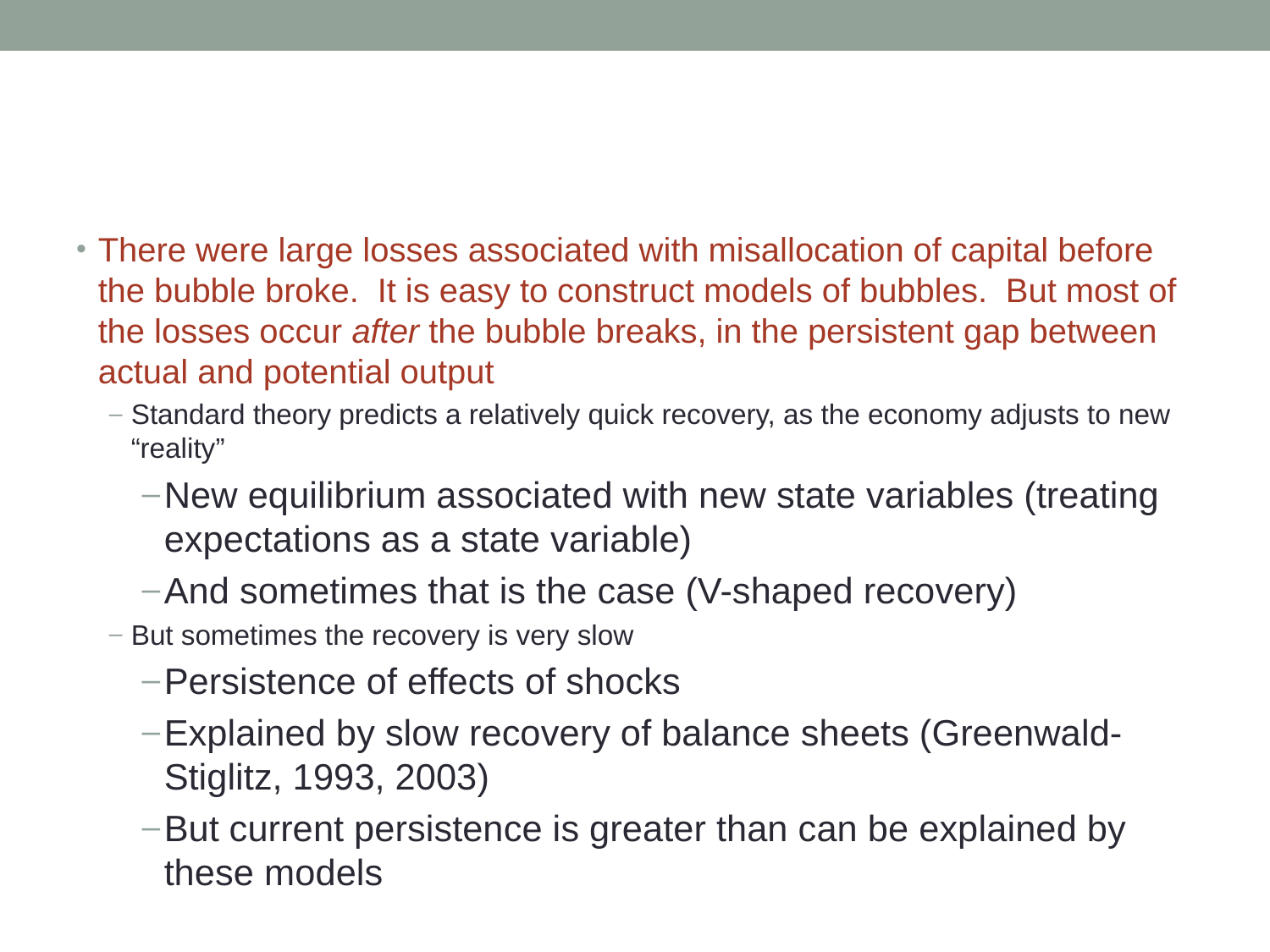

#
There were large losses associated with misallocation of capital before the bubble broke.  It is easy to construct models of bubbles.  But most of the losses occur after the bubble breaks, in the persistent gap between actual and potential output
Standard theory predicts a relatively quick recovery, as the economy adjusts to new “reality”
New equilibrium associated with new state variables (treating expectations as a state variable)
And sometimes that is the case (V-shaped recovery)
But sometimes the recovery is very slow
Persistence of effects of shocks
Explained by slow recovery of balance sheets (Greenwald-Stiglitz, 1993, 2003)
But current persistence is greater than can be explained by these models